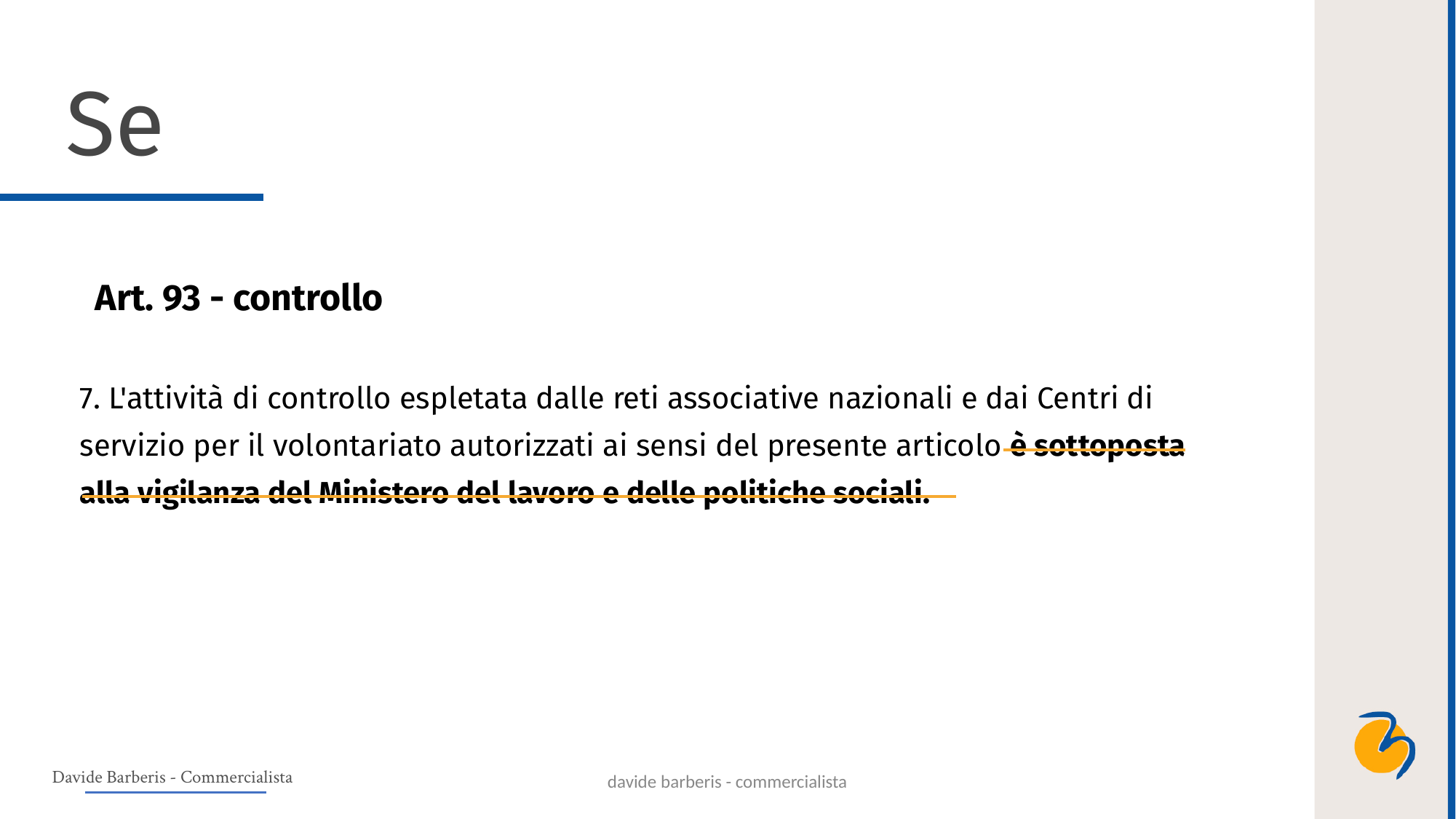

Se

Art. 93 - controllo
7. L'attività di controllo espletata dalle reti associative nazionali e dai Centri di servizio per il volontariato autorizzati ai sensi del presente articolo è sottoposta alla vigilanza del Ministero del lavoro e delle politiche sociali.

davide barberis - commercialista